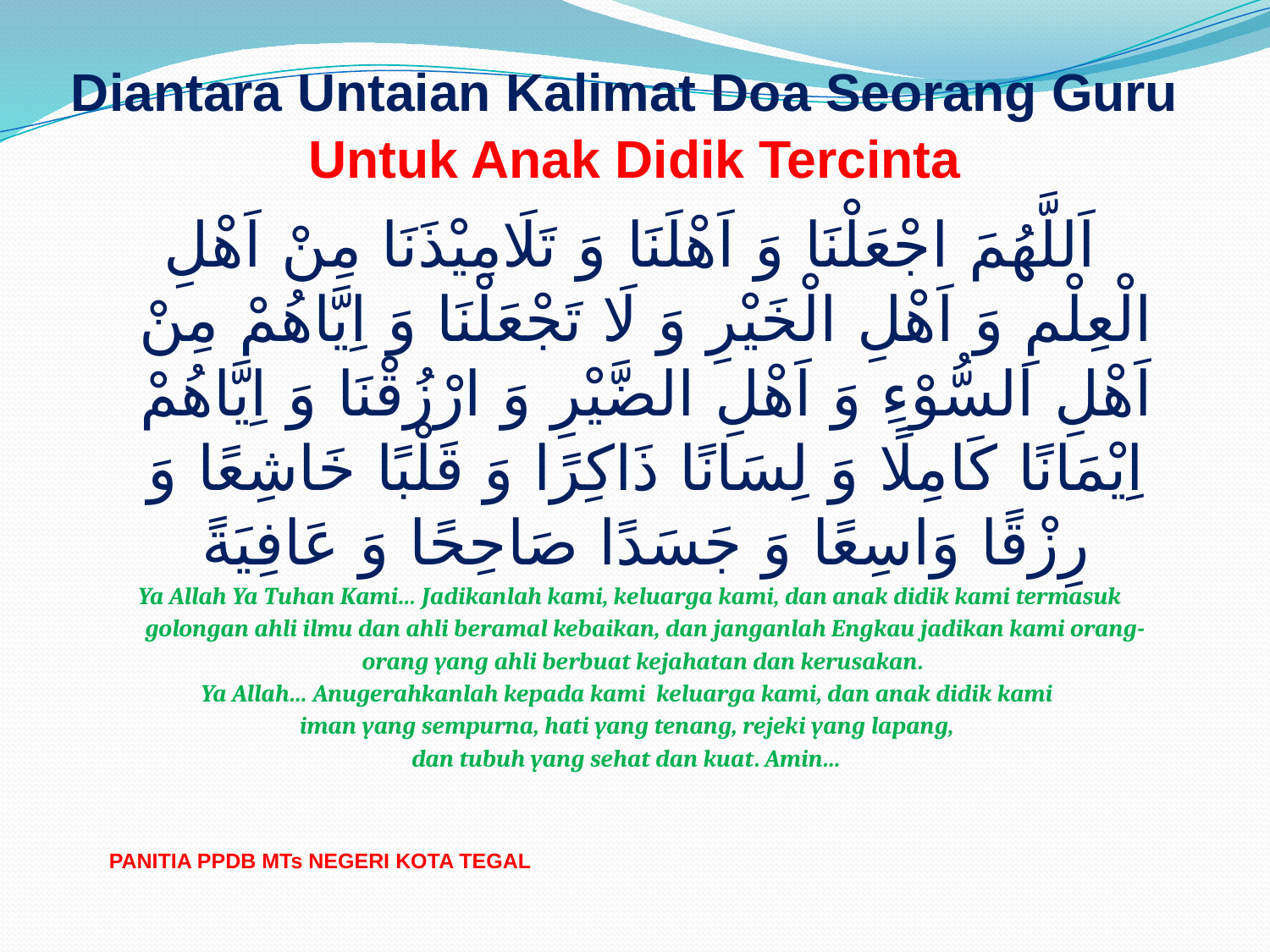

# Diantara Untaian Kalimat Doa Seorang Guru Untuk Anak Didik Tercinta
اَللَّهُمَ اجْعَلْنَا وَ اَهْلَنَا وَ تَلَامِيْذَنَا مِنْ اَهْلِ الْعِلْمِ وَ اَهْلِ الْخَيْرِ وَ لَا تَجْعَلْنَا وَ اِيَّاهُمْ مِنْ اَهْلِ السُّوْءِ وَ اَهْلِ الضَّيْرِ وَ ارْزُقْنَا وَ اِيَّاهُمْ اِيْمَانًا كَامِلًا وَ لِسَانًا ذَاكِرًا وَ قَلْبًا خَاشِعًا وَ رِزْقًا وَاسِعًا وَ جَسَدًا صَاحِحًا وَ عَافِيَةً
Ya Allah Ya Tuhan Kami… Jadikanlah kami, keluarga kami, dan anak didik kami termasuk golongan ahli ilmu dan ahli beramal kebaikan, dan janganlah Engkau jadikan kami orang-orang yang ahli berbuat kejahatan dan kerusakan.
Ya Allah… Anugerahkanlah kepada kami  keluarga kami, dan anak didik kami
iman yang sempurna, hati yang tenang, rejeki yang lapang,
dan tubuh yang sehat dan kuat. Amin…
PANITIA PPDB MTs NEGERI KOTA TEGAL